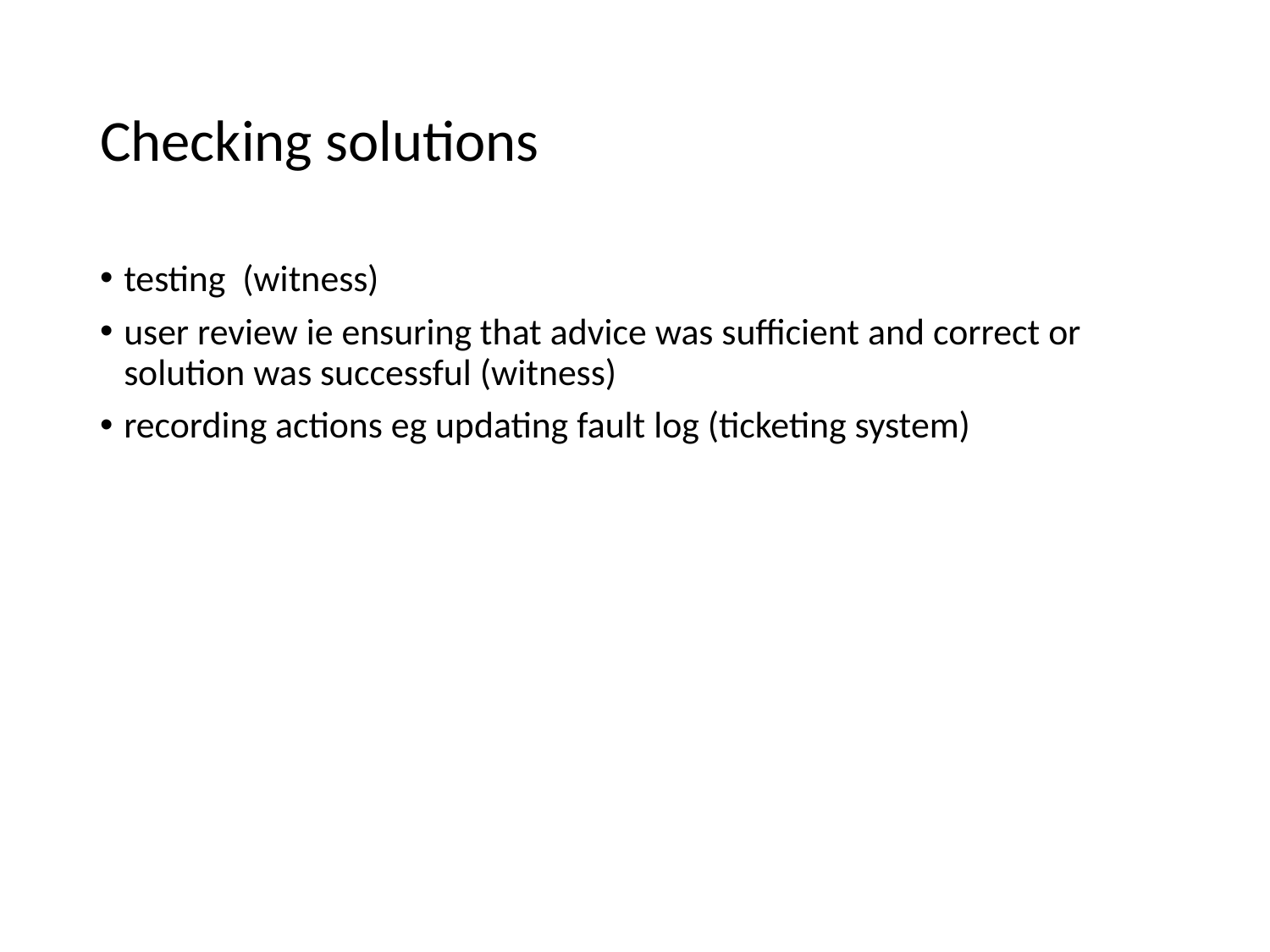

# Checking solutions
testing  (witness)
user review ie ensuring that advice was sufficient and correct or solution was successful (witness)
recording actions eg updating fault log (ticketing system)